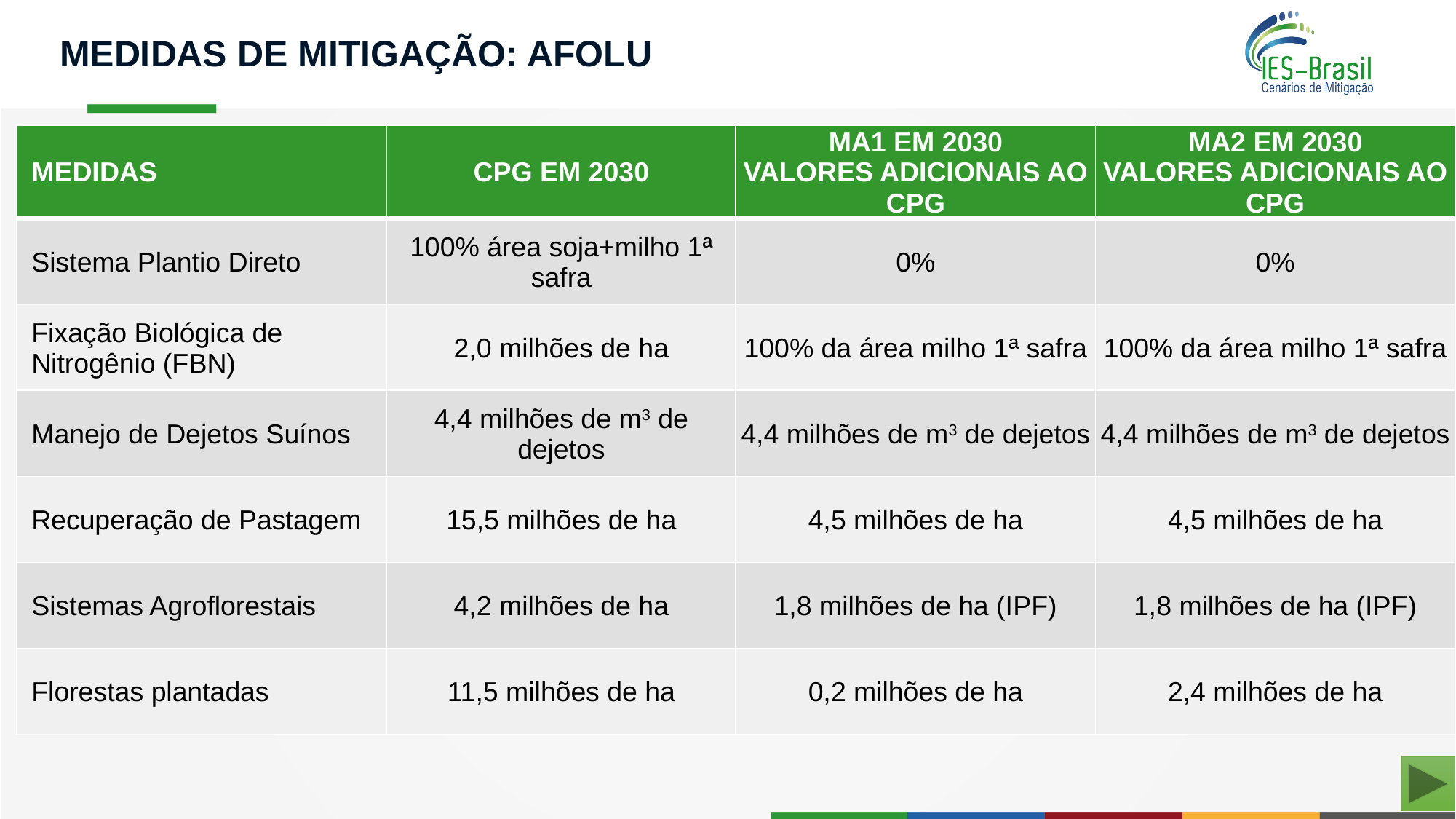

MEDIDAS DE MITIGAÇÃO: AFOLU
| MEDIDAS | CPG EM 2030 | MA1 EM 2030 VALORES ADICIONAIS AO CPG | MA2 EM 2030 VALORES ADICIONAIS AO CPG |
| --- | --- | --- | --- |
| Sistema Plantio Direto | 100% área soja+milho 1ª safra | 0% | 0% |
| Fixação Biológica de Nitrogênio (FBN) | 2,0 milhões de ha | 100% da área milho 1ª safra | 100% da área milho 1ª safra |
| Manejo de Dejetos Suínos | 4,4 milhões de m3 de dejetos | 4,4 milhões de m3 de dejetos | 4,4 milhões de m3 de dejetos |
| Recuperação de Pastagem | 15,5 milhões de ha | 4,5 milhões de ha | 4,5 milhões de ha |
| Sistemas Agroflorestais | 4,2 milhões de ha | 1,8 milhões de ha (IPF) | 1,8 milhões de ha (IPF) |
| Florestas plantadas | 11,5 milhões de ha | 0,2 milhões de ha | 2,4 milhões de ha |